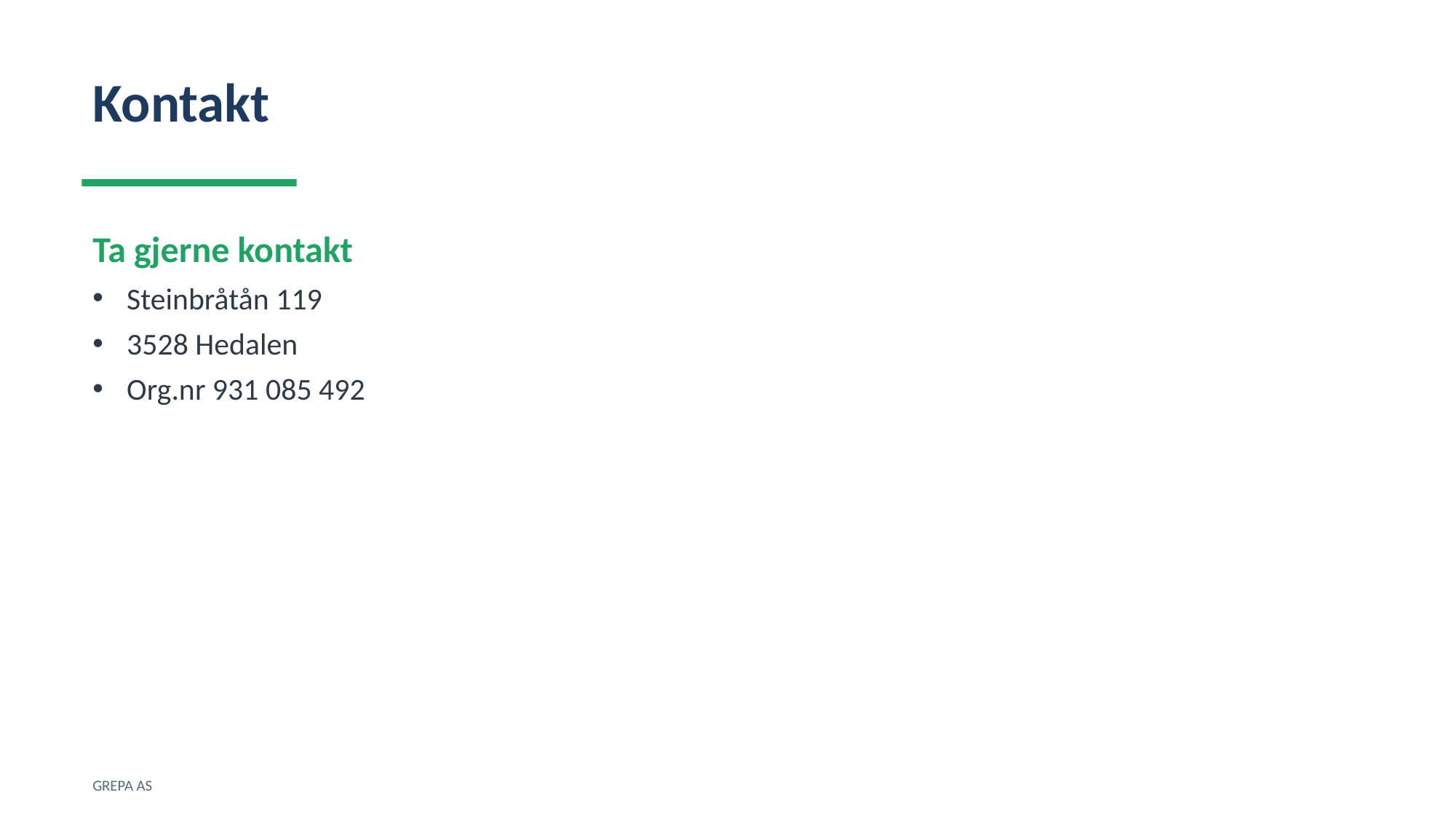

Kontakt

Ta gjerne kontakt
Steinbråtån 119
3528 Hedalen
Org.nr 931 085 492
GREPA AS